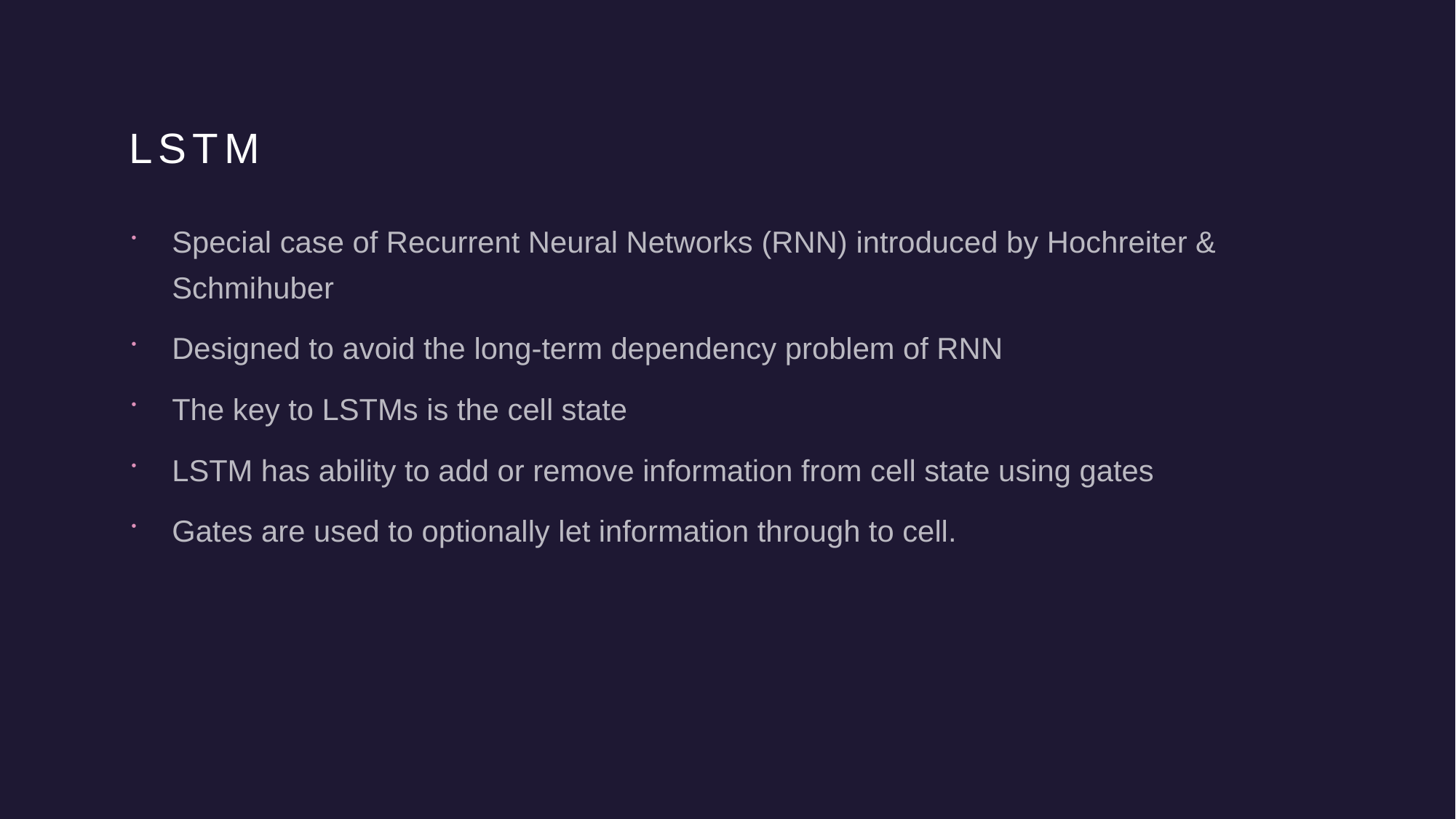

# LSTM
Special case of Recurrent Neural Networks (RNN) introduced by Hochreiter & Schmihuber
Designed to avoid the long-term dependency problem of RNN
The key to LSTMs is the cell state
LSTM has ability to add or remove information from cell state using gates
Gates are used to optionally let information through to cell.